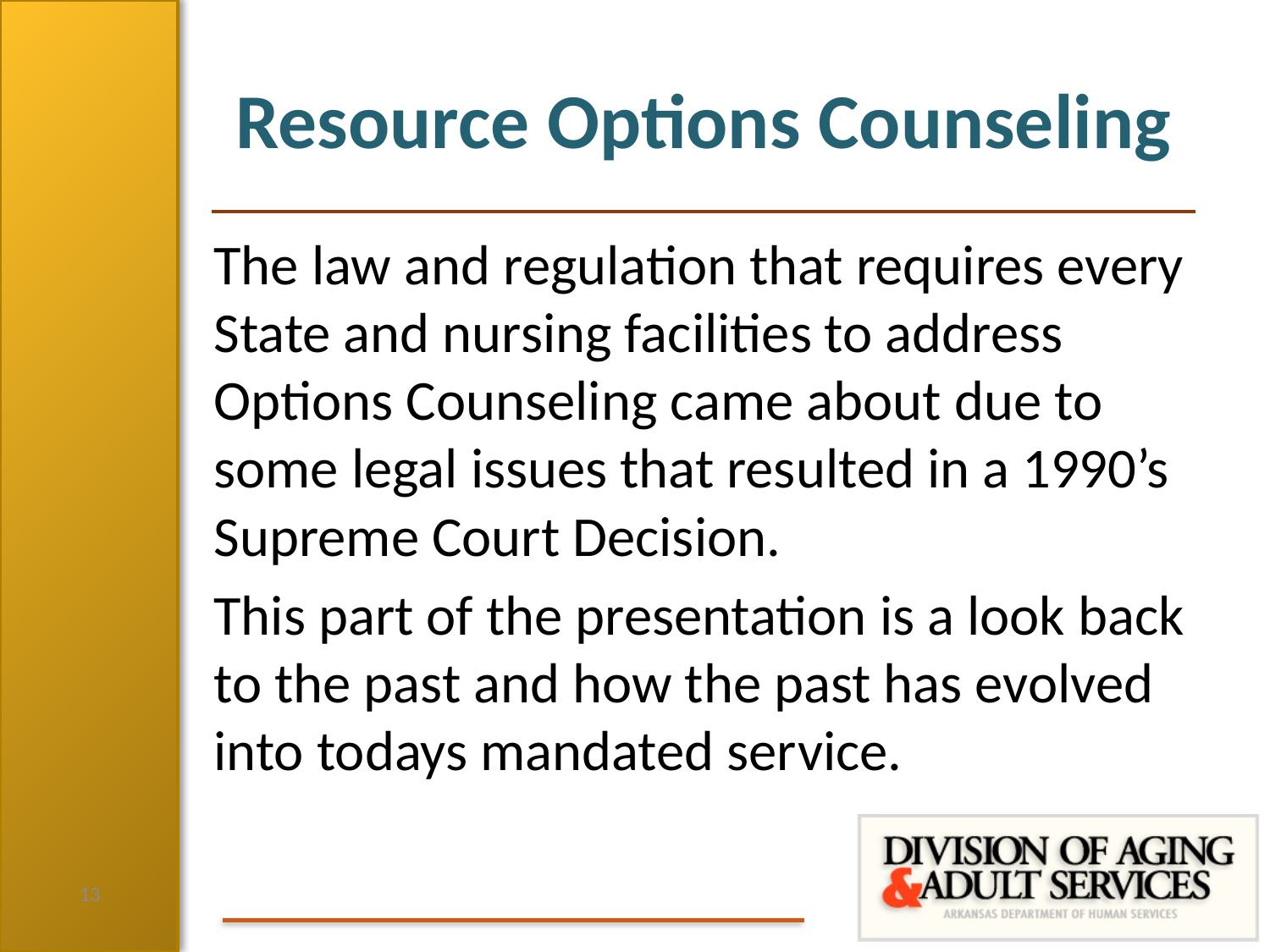

# Resource Options Counseling
The law and regulation that requires every State and nursing facilities to address Options Counseling came about due to some legal issues that resulted in a 1990’s Supreme Court Decision.
This part of the presentation is a look back to the past and how the past has evolved into todays mandated service.
13